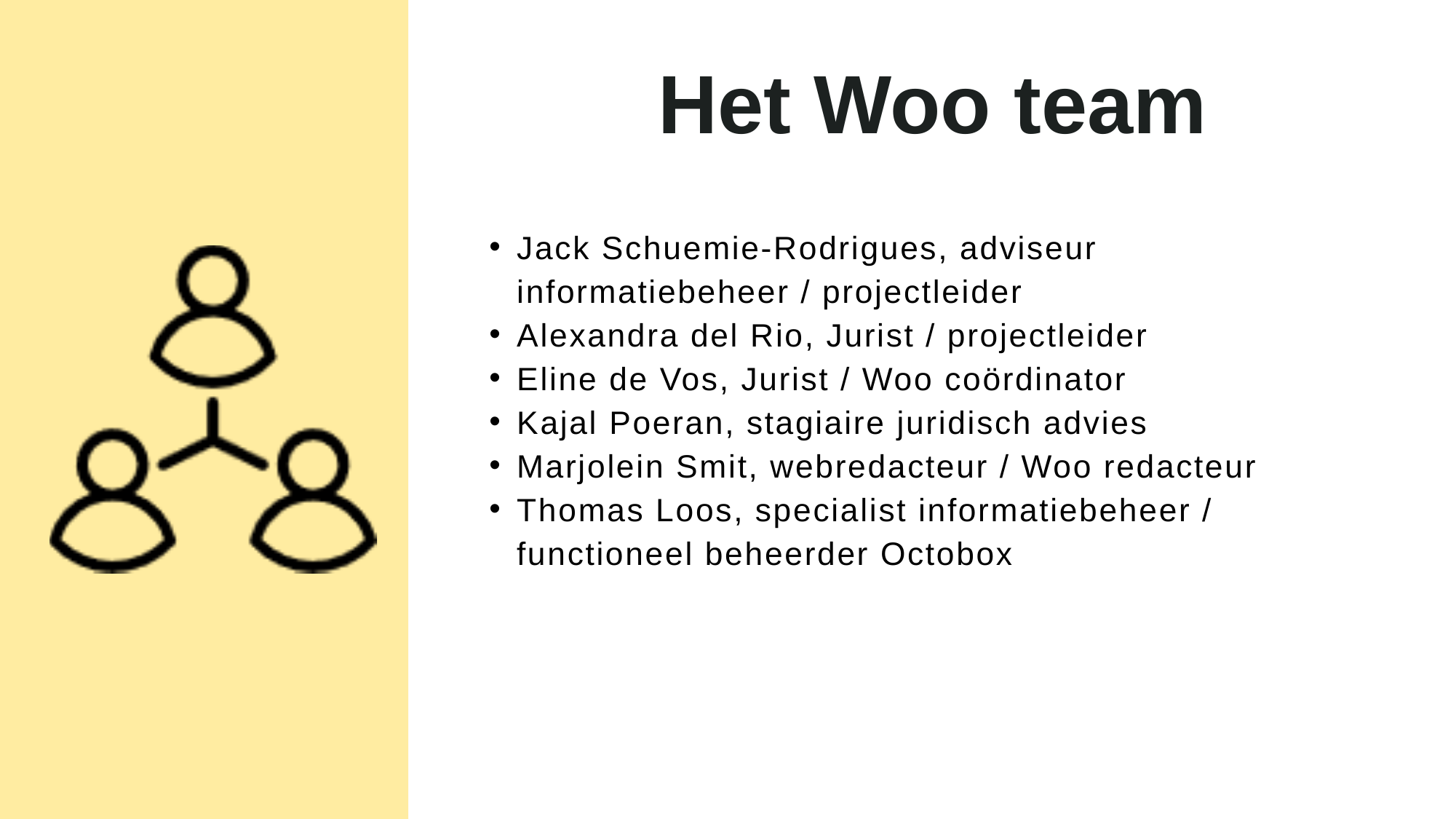

Het Woo team
Jack Schuemie-Rodrigues, adviseur informatiebeheer / projectleider
Alexandra del Rio, Jurist / projectleider
Eline de Vos, Jurist / Woo coördinator
Kajal Poeran, stagiaire juridisch advies
Marjolein Smit, webredacteur / Woo redacteur
Thomas Loos, specialist informatiebeheer / functioneel beheerder Octobox